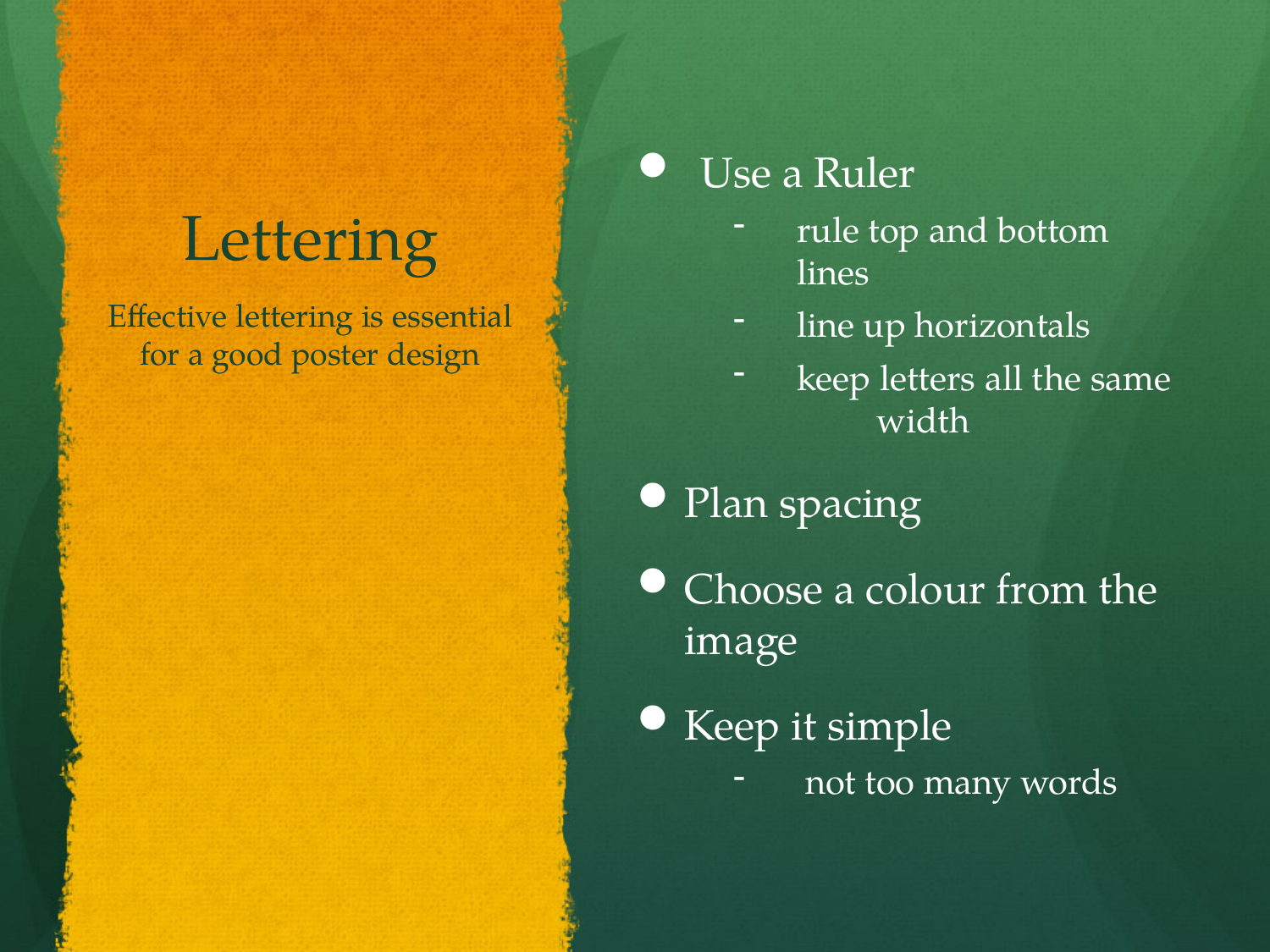

# Lettering

Use a Ruler
rule top and bottom lines
line up horizontals
keep letters all the same           width
Plan spacing
Choose a colour from the image
Keep it simple
 not too many words
Effective lettering is essential for a good poster design